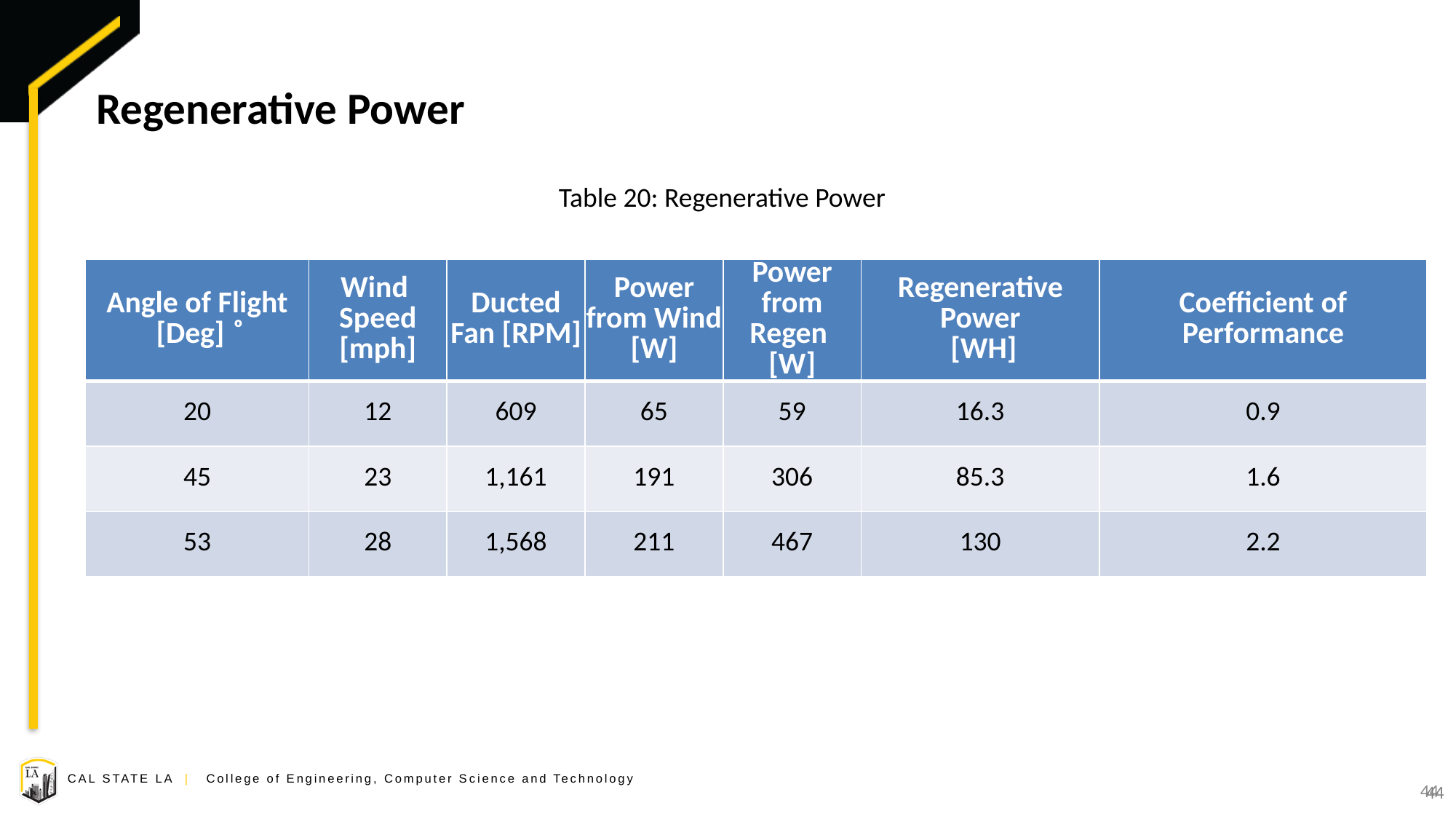

# Regenerative Power
Table 20: Regenerative Power
| Angle of Flight [Deg] ͦ | Wind Speed [mph] | Ducted Fan [RPM] | Power from Wind [W] | Power from Regen [W] | Regenerative Power [WH] | Coefficient of Performance |
| --- | --- | --- | --- | --- | --- | --- |
| 20 | 12 | 609 | 65 | 59 | 16.3 | 0.9 |
| 45 | 23 | 1,161 | 191 | 306 | 85.3 | 1.6 |
| 53 | 28 | 1,568 | 211 | 467 | 130 | 2.2 |
44
44